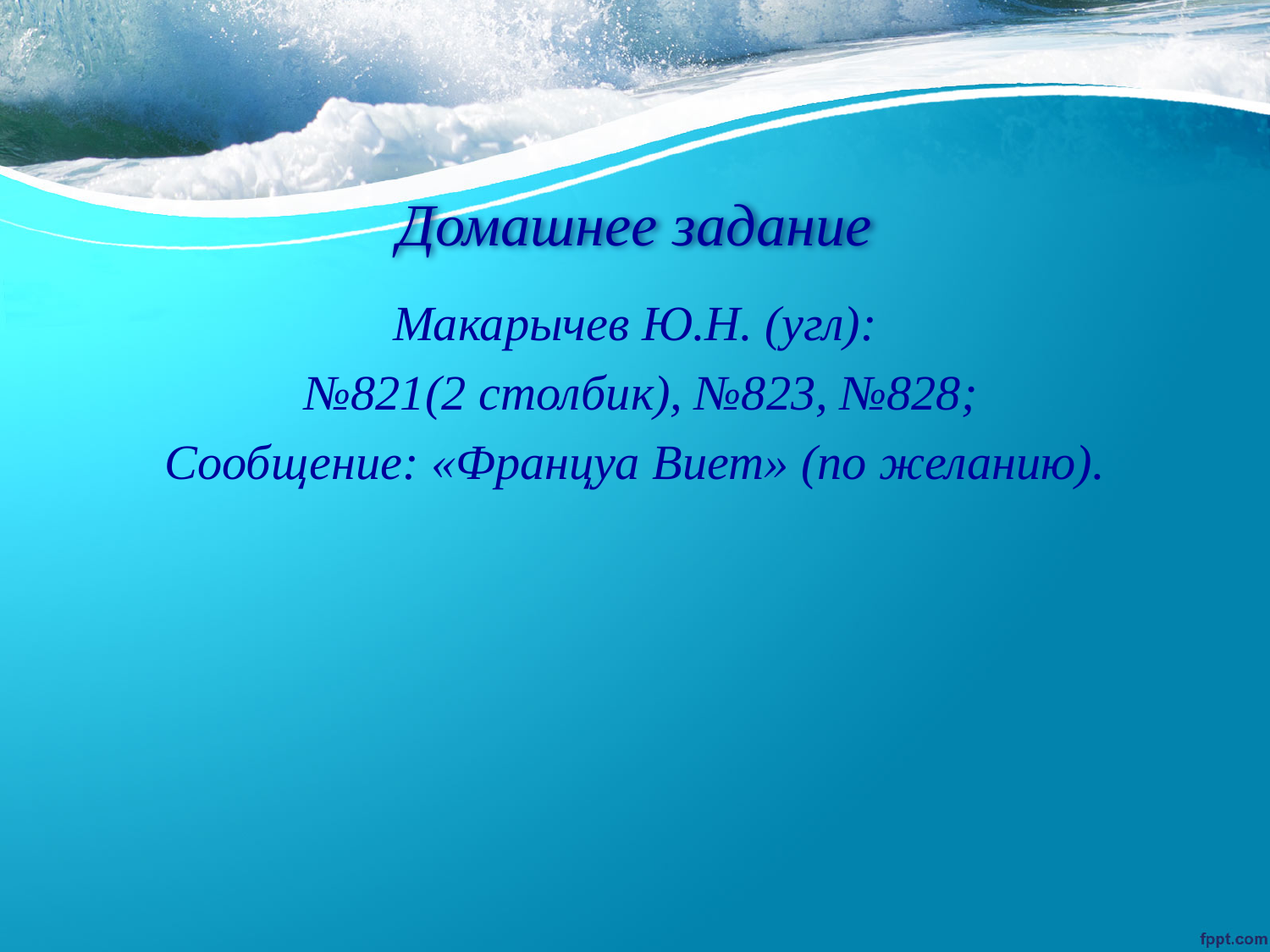

# Домашнее задание
Макарычев Ю.Н. (угл):
 №821(2 столбик), №823, №828;
Сообщение: «Француа Виет» (по желанию).